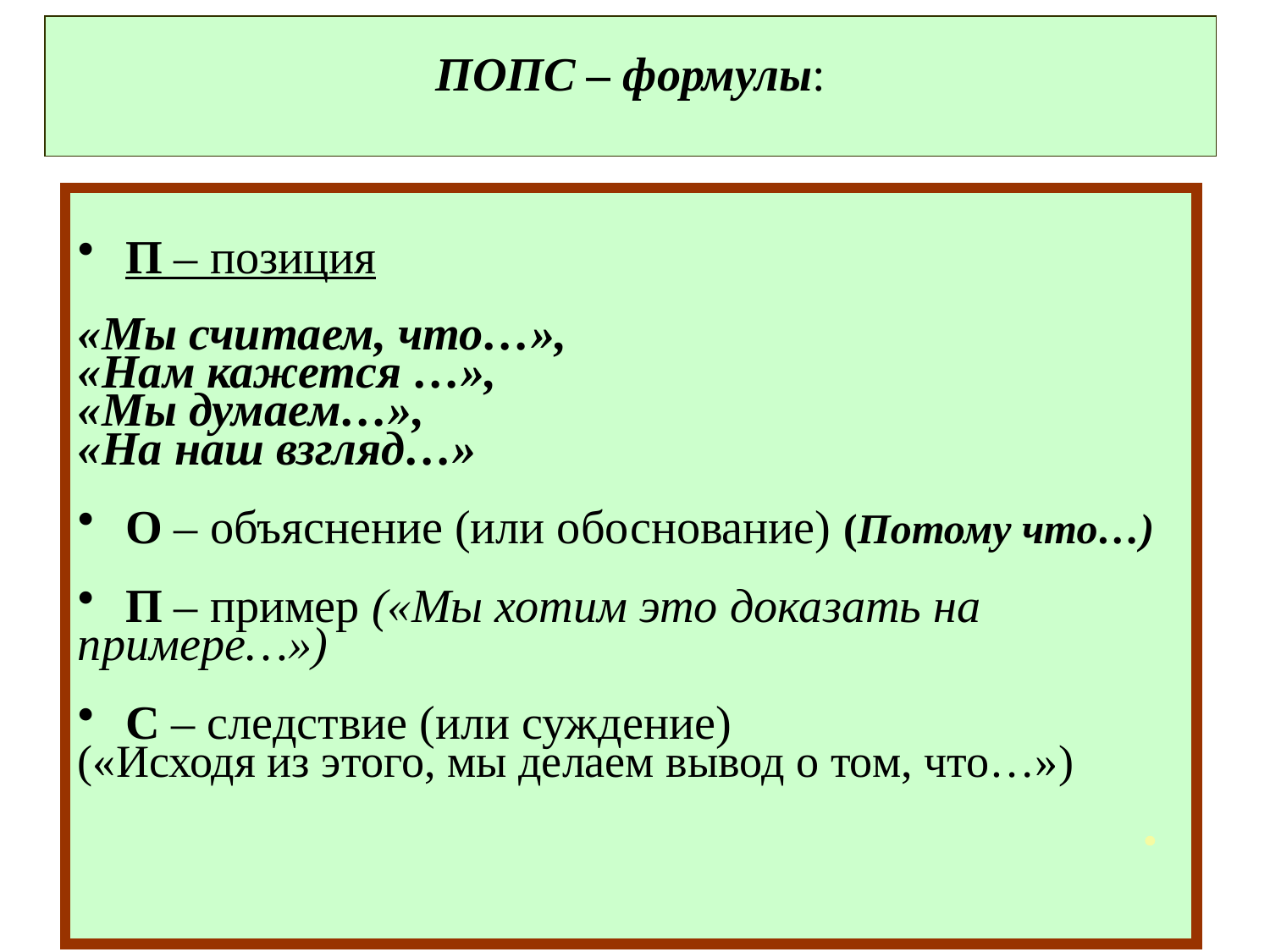

#
ПОПС – формулы:

П – позиция

«Мы считаем, что…»,
«Нам кажется …»,
«Мы думаем…»,
«На наш взгляд…»

О – объяснение (или обоснование) (Потому что…)

П – пример («Мы хотим это доказать на
примере…»)

С – следствие (или суждение)
(«Исходя из этого, мы делаем вывод о том, что…»)